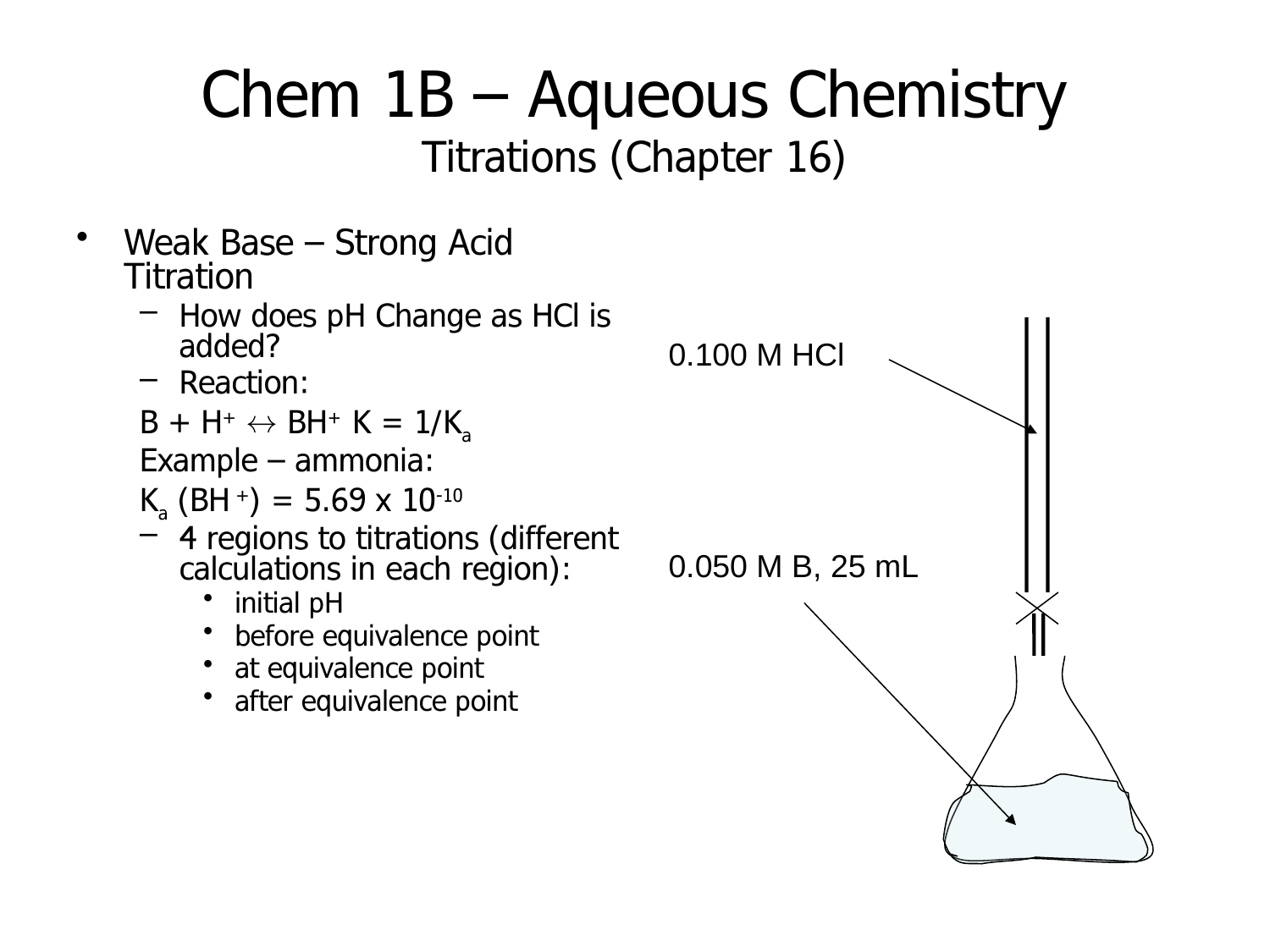

Chem 1B – Aqueous Chemistry
Titrations (Chapter 16)
Weak Base – Strong Acid Titration
How does pH Change as HCl is added?
Reaction:
B + H+ ↔ BH+  K = 1/Ka
Example – ammonia:
Ka (BH +) = 5.69 x 10-10
4 regions to titrations (different calculations in each region):
initial pH
before equivalence point
at equivalence point
after equivalence point

0.100 M HCl

0.050 M B, 25 mL